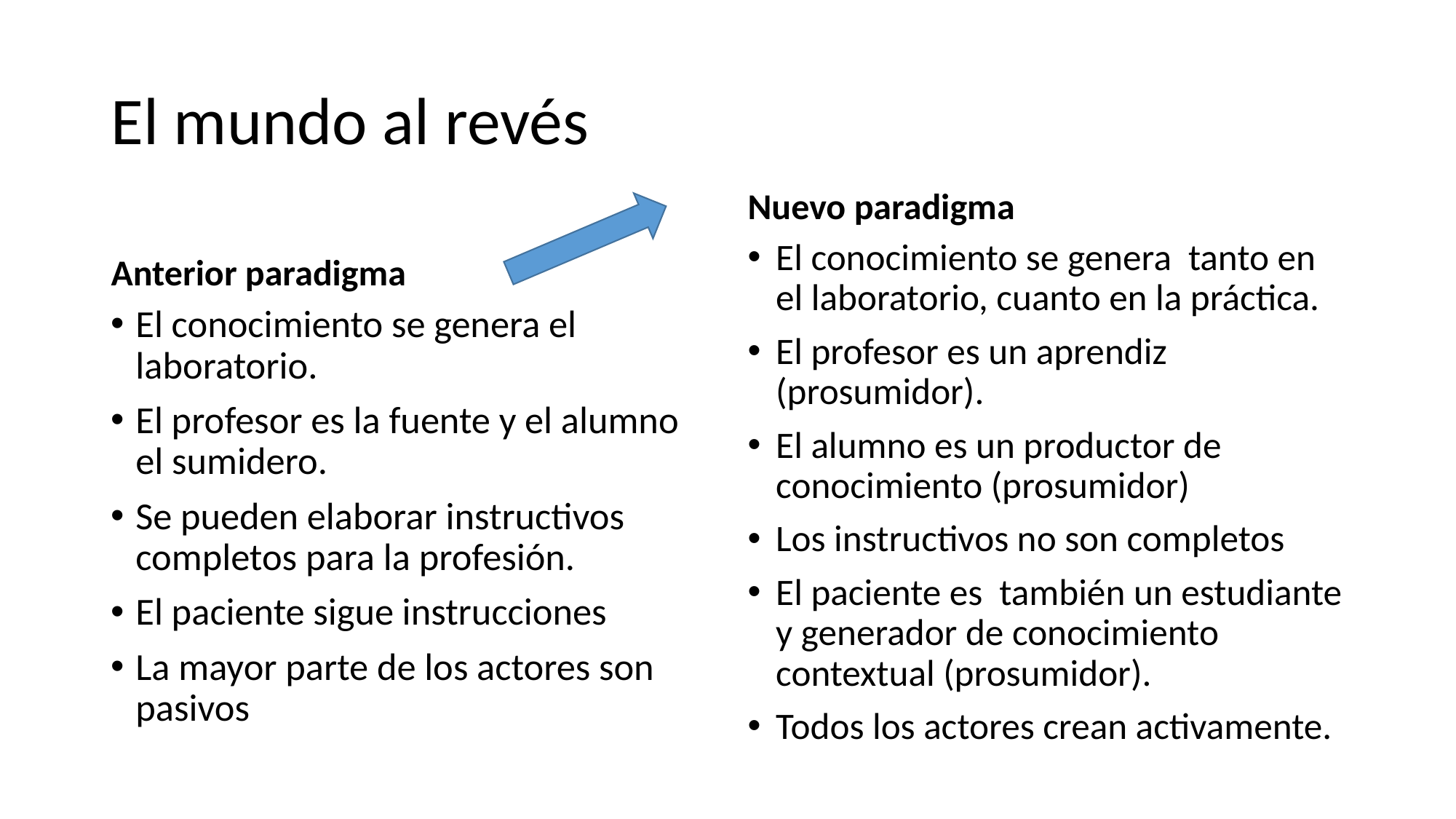

# El mundo al revés
Nuevo paradigma
Anterior paradigma

El conocimiento se genera  tanto en el laboratorio, cuanto en la práctica.
El profesor es un aprendiz (prosumidor).
El alumno es un productor de conocimiento (prosumidor)
Los instructivos no son completos
El paciente es  también un estudiante y generador de conocimiento contextual (prosumidor).
Todos los actores crean activamente.
El conocimiento se genera el laboratorio.
El profesor es la fuente y el alumno el sumidero.
Se pueden elaborar instructivos completos para la profesión.
El paciente sigue instrucciones
La mayor parte de los actores son pasivos